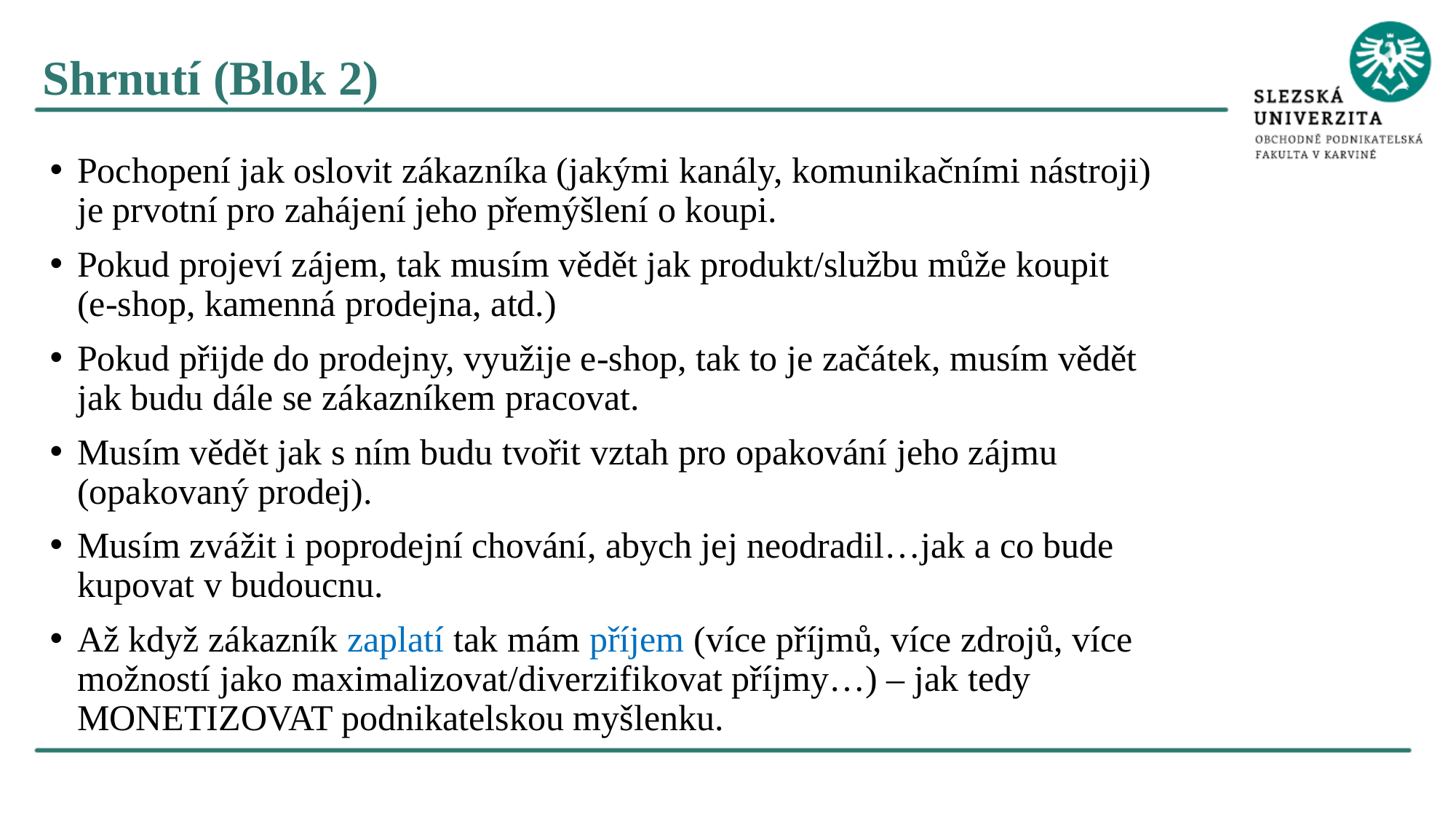

Shrnutí (Blok 2)
Pochopení jak oslovit zákazníka (jakými kanály, komunikačními nástroji) je prvotní pro zahájení jeho přemýšlení o koupi.
Pokud projeví zájem, tak musím vědět jak produkt/službu může koupit
(e-shop, kamenná prodejna, atd.)
Pokud přijde do prodejny, využije e-shop, tak to je začátek, musím vědět jak budu dále se zákazníkem pracovat.
Musím vědět jak s ním budu tvořit vztah pro opakování jeho zájmu (opakovaný prodej).
Musím zvážit i poprodejní chování, abych jej neodradil…jak a co bude kupovat v budoucnu.
Až když zákazník zaplatí tak mám příjem (více příjmů, více zdrojů, více možností jako maximalizovat/diverzifikovat příjmy…) – jak tedy MONETIZOVAT podnikatelskou myšlenku.